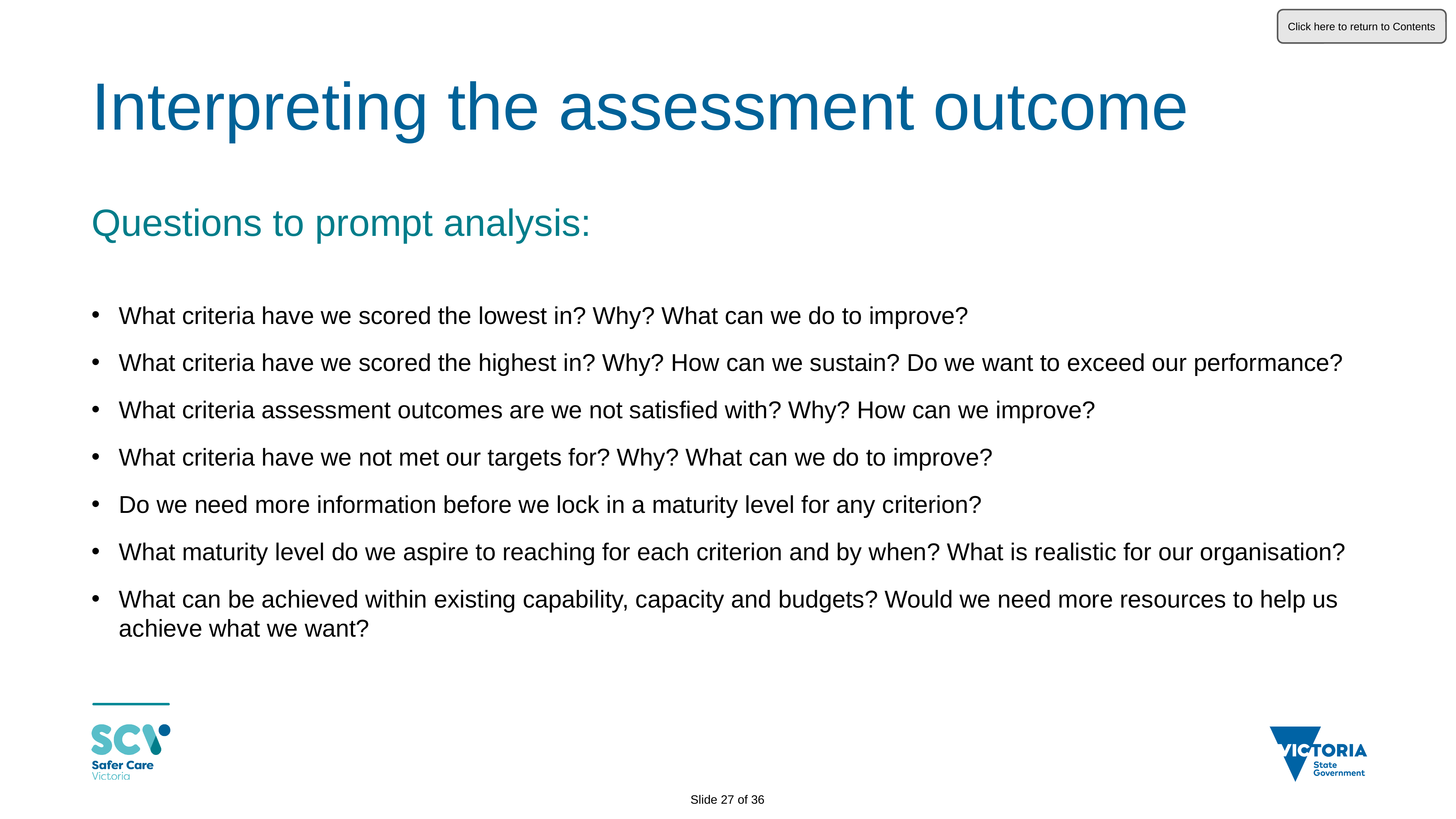

Click here to return to Contents
# Interpreting the assessment outcome
Questions to prompt analysis:

What criteria have we scored the lowest in? Why? What can we do to improve?
What criteria have we scored the highest in? Why? How can we sustain? Do we want to exceed our performance?
What criteria assessment outcomes are we not satisfied with? Why? How can we improve?
What criteria have we not met our targets for? Why? What can we do to improve?
Do we need more information before we lock in a maturity level for any criterion?
What maturity level do we aspire to reaching for each criterion and by when? What is realistic for our organisation?
What can be achieved within existing capability, capacity and budgets? Would we need more resources to help us achieve what we want?